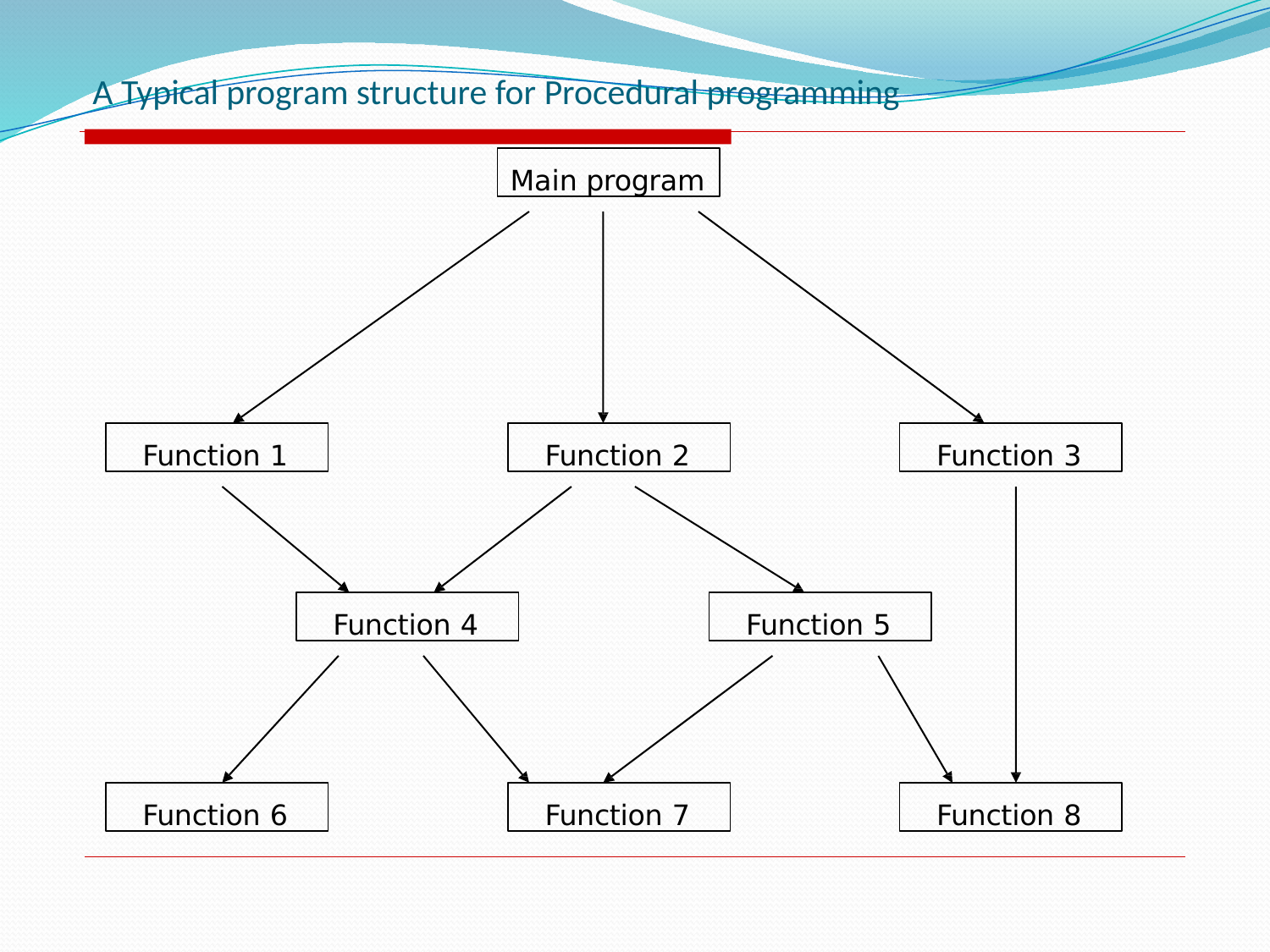

# A Typical program structure for Procedural programming

Main program

Function 1
Function 2
Function 3

Function 4
Function 5

Function 6
Function 7
Function 8